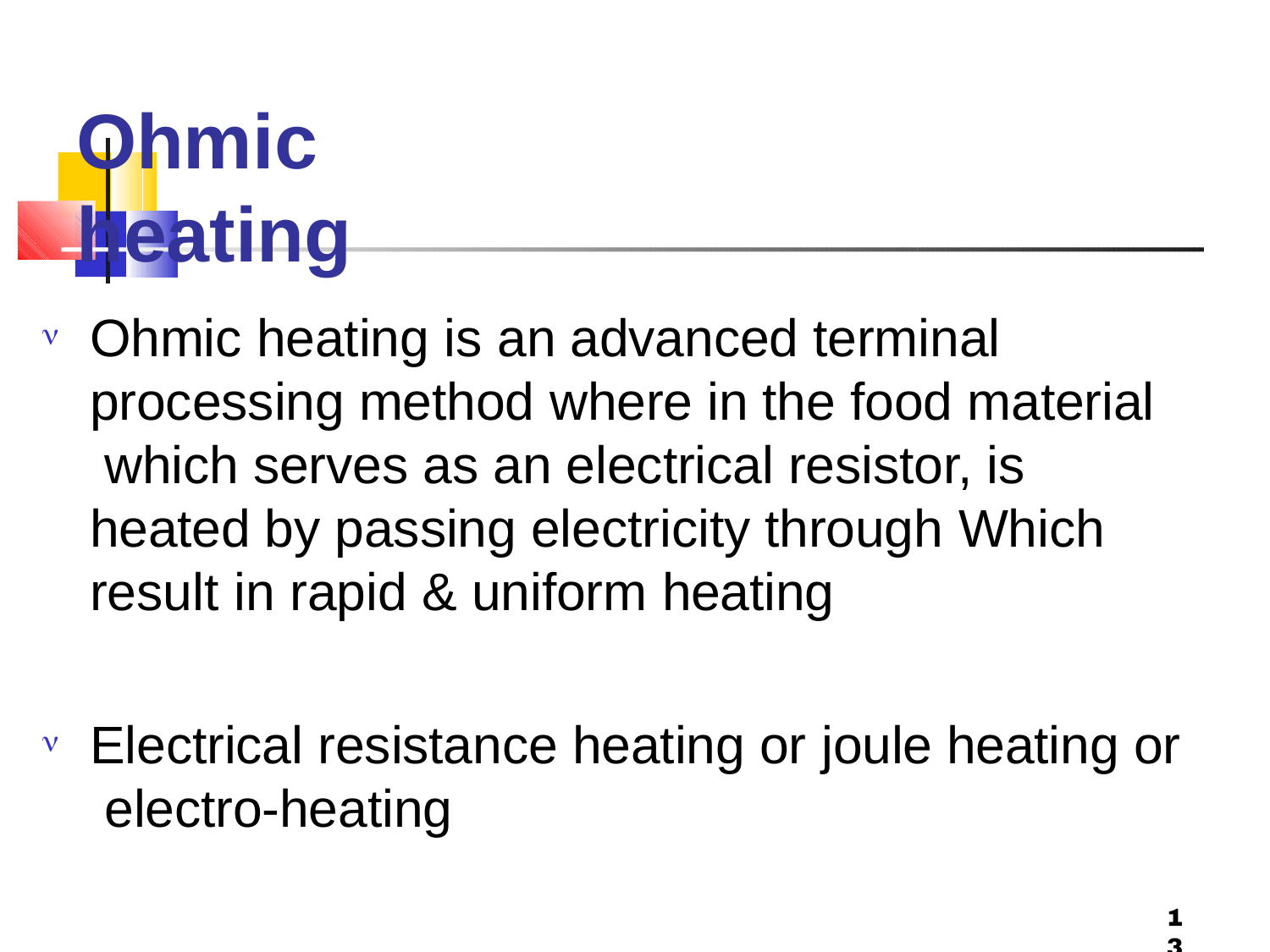

# Ohmic	heating
Ohmic heating is an advanced terminal  processing method where in the food material  which serves as an electrical resistor, is  heated by passing electricity through Which  result in rapid & uniform heating
ν
Electrical resistance heating or joule heating or  electro-heating
ν
13